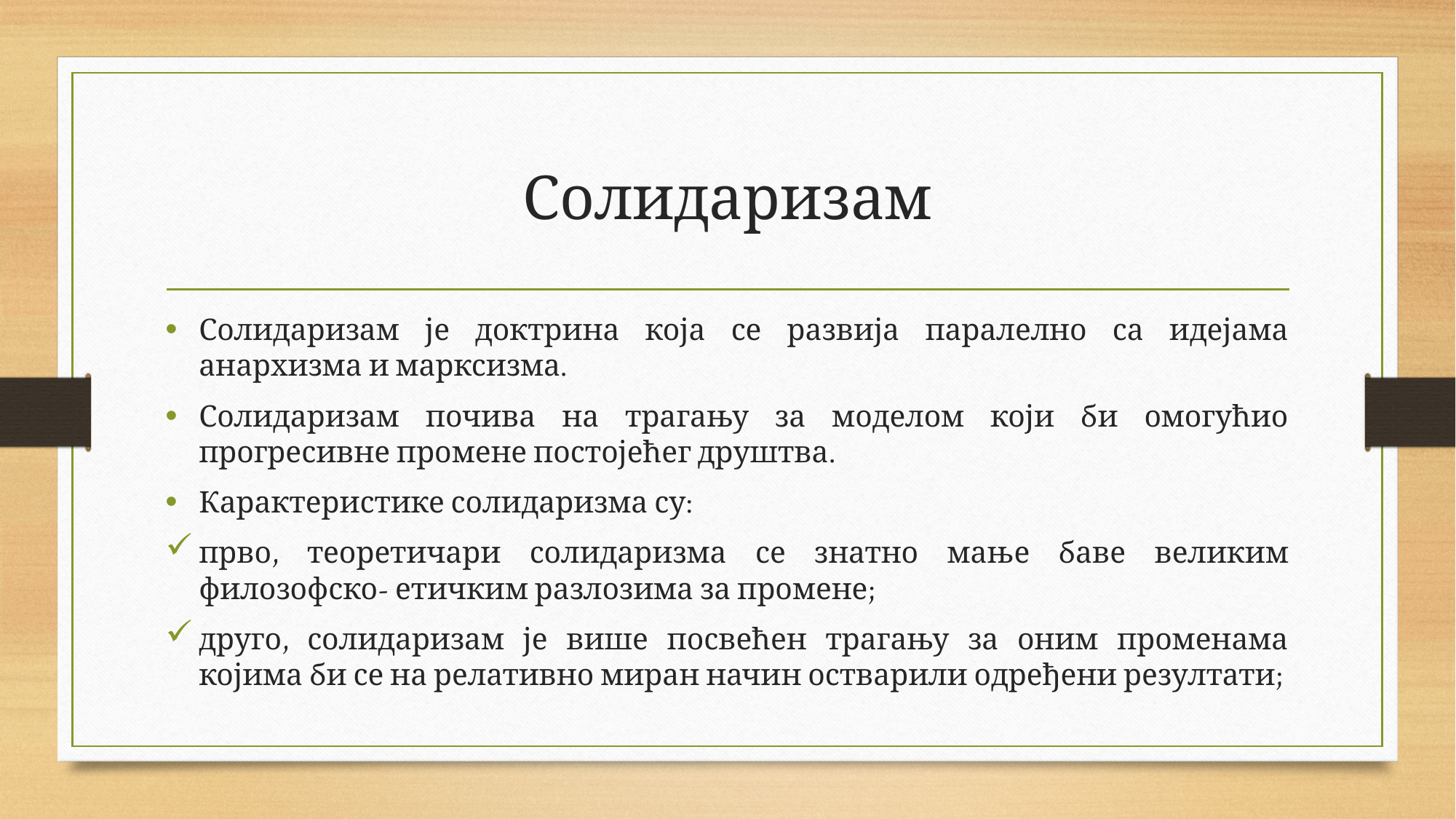

# Солидаризам
Солидаризам је доктрина која се развија паралелно са идејама анархизма и марксизма.
Солидаризам почива на трагању за моделом који би омогућио прогресивне промене постојећег друштва.
Карактеристике солидаризма су:
прво, теоретичари солидаризма се знатно мање баве великим филозофско- етичким разлозима за промене;
друго, солидаризам је више посвећен трагању за оним променама којима би се на релативно миран начин остварили одређени резултати;